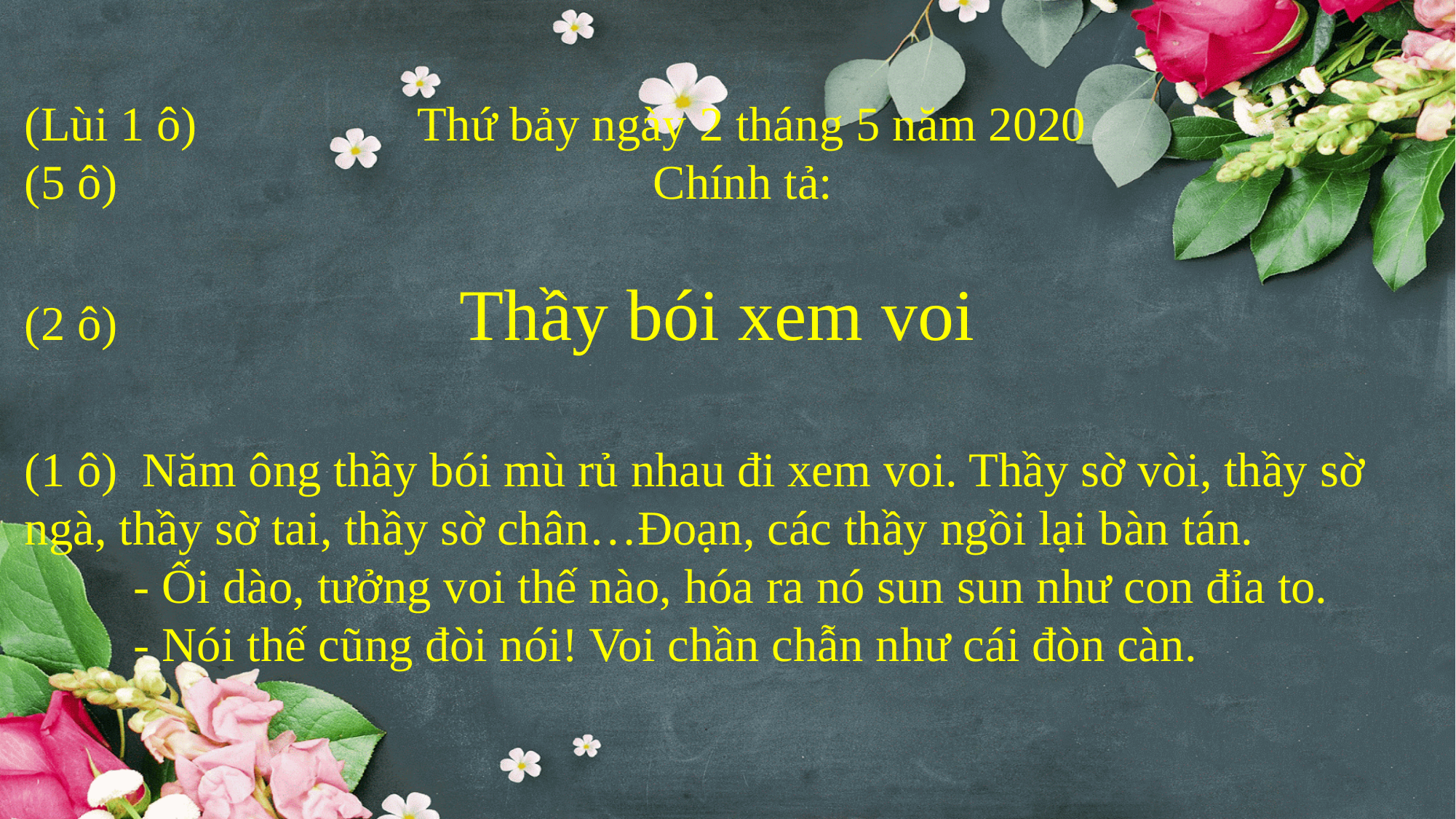

(Lùi 1 ô)                  Thứ bảy ngày 2 tháng 5 năm 2020
(5 ô)                                            Chính tả:

(2 ô)                            Thầy bói xem voi

(1 ô)  Năm ông thầy bói mù rủ nhau đi xem voi. Thầy sờ vòi, thầy sờ ngà, thầy sờ tai, thầy sờ chân…Đoạn, các thầy ngồi lại bàn tán.
	- Ối dào, tưởng voi thế nào, hóa ra nó sun sun như con đỉa to.
	- Nói thế cũng đòi nói! Voi chần chẫn như cái đòn càn.